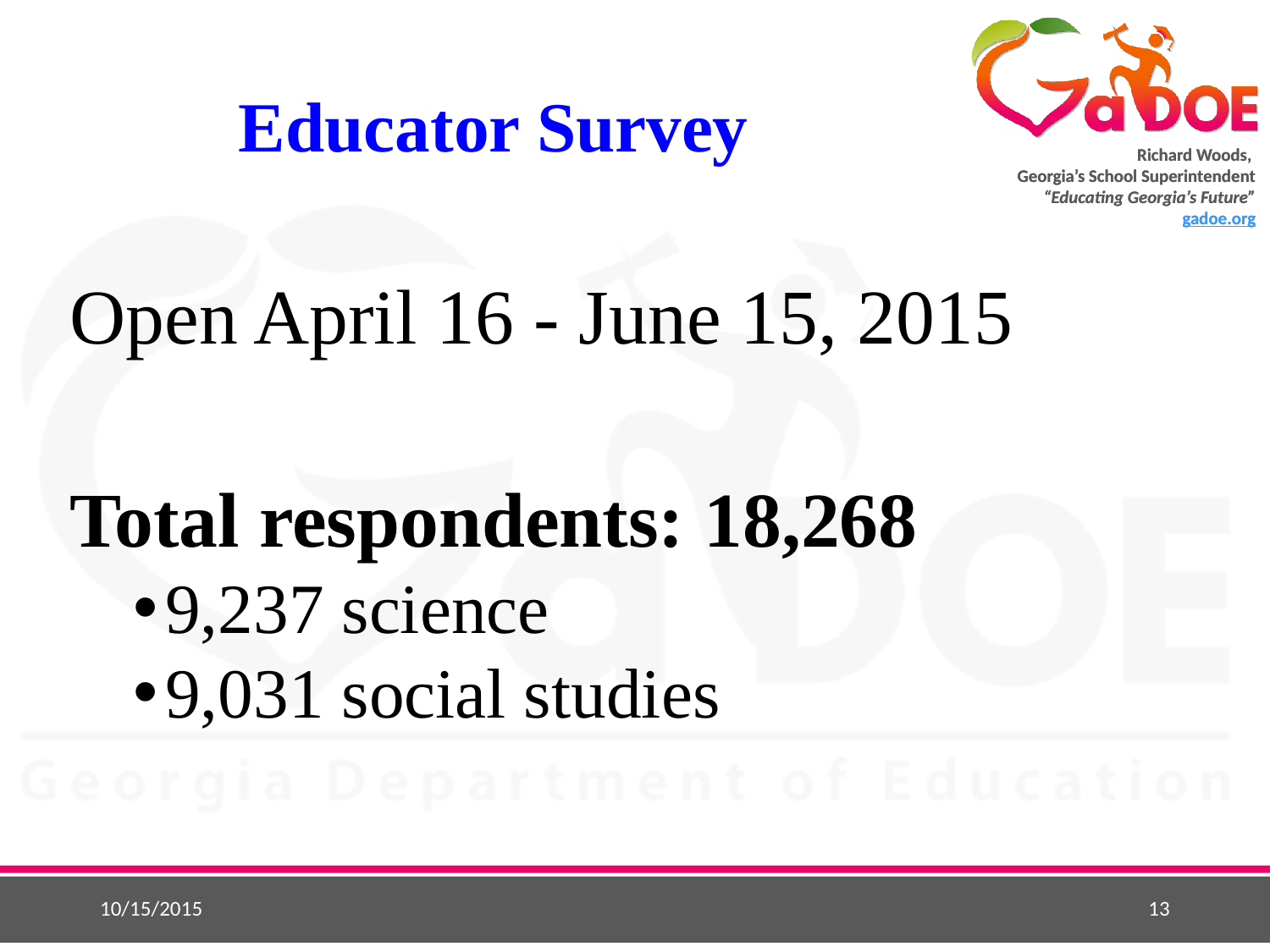

# Educator Survey
Open April 16 - June 15, 2015

Total respondents: 18,268
9,237 science
9,031 social studies

10/15/2015
13